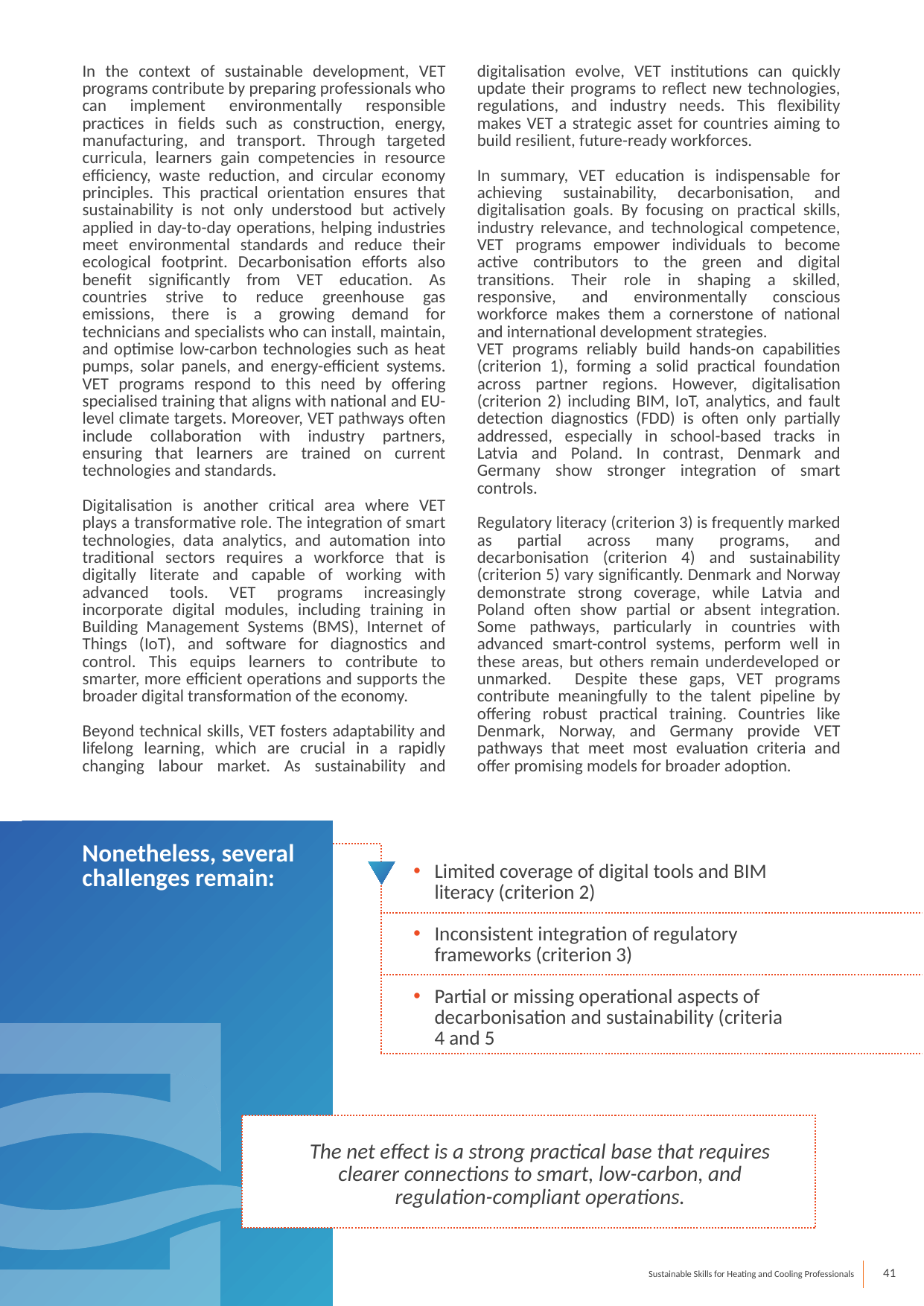

In the context of sustainable development, VET programs contribute by preparing professionals who can implement environmentally responsible practices in fields such as construction, energy, manufacturing, and transport. Through targeted curricula, learners gain competencies in resource efficiency, waste reduction, and circular economy principles. This practical orientation ensures that sustainability is not only understood but actively applied in day-to-day operations, helping industries meet environmental standards and reduce their ecological footprint. Decarbonisation efforts also benefit significantly from VET education. As countries strive to reduce greenhouse gas emissions, there is a growing demand for technicians and specialists who can install, maintain, and optimise low-carbon technologies such as heat pumps, solar panels, and energy-efficient systems. VET programs respond to this need by offering specialised training that aligns with national and EU-level climate targets. Moreover, VET pathways often include collaboration with industry partners, ensuring that learners are trained on current technologies and standards.

Digitalisation is another critical area where VET plays a transformative role. The integration of smart technologies, data analytics, and automation into traditional sectors requires a workforce that is digitally literate and capable of working with advanced tools. VET programs increasingly incorporate digital modules, including training in Building Management Systems (BMS), Internet of Things (IoT), and software for diagnostics and control. This equips learners to contribute to smarter, more efficient operations and supports the broader digital transformation of the economy.

Beyond technical skills, VET fosters adaptability and lifelong learning, which are crucial in a rapidly changing labour market. As sustainability and digitalisation evolve, VET institutions can quickly update their programs to reflect new technologies, regulations, and industry needs. This flexibility makes VET a strategic asset for countries aiming to build resilient, future-ready workforces.

In summary, VET education is indispensable for achieving sustainability, decarbonisation, and digitalisation goals. By focusing on practical skills, industry relevance, and technological competence, VET programs empower individuals to become active contributors to the green and digital transitions. Their role in shaping a skilled, responsive, and environmentally conscious workforce makes them a cornerstone of national and international development strategies.
VET programs reliably build hands-on capabilities (criterion 1), forming a solid practical foundation across partner regions. However, digitalisation (criterion 2) including BIM, IoT, analytics, and fault detection diagnostics (FDD) is often only partially addressed, especially in school-based tracks in Latvia and Poland. In contrast, Denmark and Germany show stronger integration of smart controls.

Regulatory literacy (criterion 3) is frequently marked as partial across many programs, and decarbonisation (criterion 4) and sustainability (criterion 5) vary significantly. Denmark and Norway demonstrate strong coverage, while Latvia and Poland often show partial or absent integration. Some pathways, particularly in countries with advanced smart-control systems, perform well in these areas, but others remain underdeveloped or unmarked.  Despite these gaps, VET programs contribute meaningfully to the talent pipeline by offering robust practical training. Countries like Denmark, Norway, and Germany provide VET pathways that meet most evaluation criteria and offer promising models for broader adoption.

Nonetheless, several challenges remain:

Limited coverage of digital tools and BIM literacy (criterion 2)

Inconsistent integration of regulatory frameworks (criterion 3)

Partial or missing operational aspects of decarbonisation and sustainability (criteria 4 and 5

The net effect is a strong practical base that requires clearer connections to smart, low-carbon, and regulation-compliant operations.